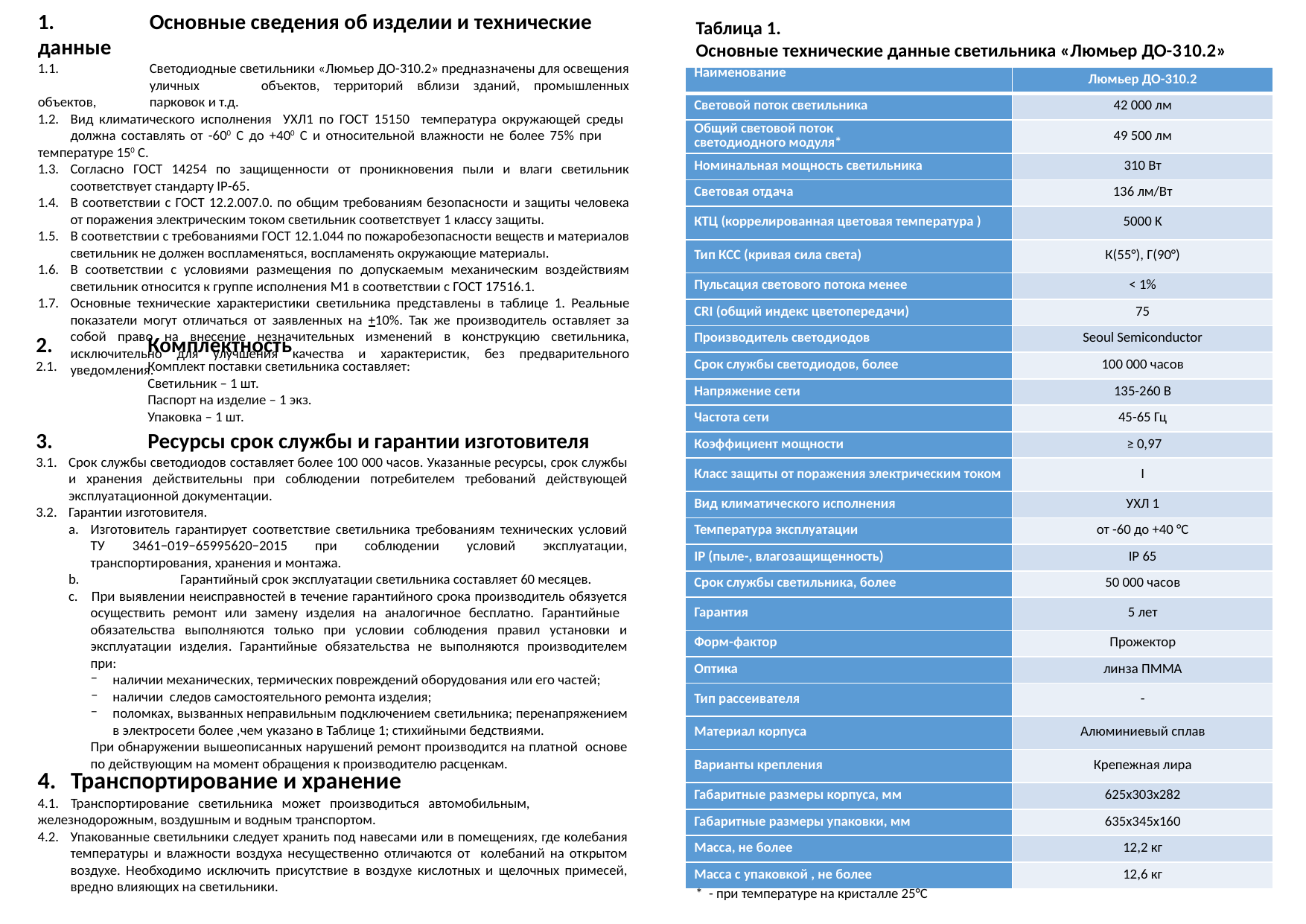

1.	Основные сведения об изделии и технические данные
1.1.	Светодиодные светильники «Люмьер ДО-310.2» предназначены для освещения 	уличных	объектов, территорий вблизи зданий, промышленных объектов, 	парковок и т.д.
1.2.	Вид климатического исполнения  УХЛ1 по ГОСТ 15150  температура окружающей среды  	должна составлять от -600 С до +400 С и относительной влажности не более 75% при 	температуре 150 С.
1.3.	Согласно ГОСТ 14254 по защищенности от проникновения пыли и влаги светильник соответствует стандарту IP-65.
1.4.	В соответствии с ГОСТ 12.2.007.0. по общим требованиям безопасности и защиты человека от поражения электрическим током светильник соответствует 1 классу защиты.
1.5.	В соответствии с требованиями ГОСТ 12.1.044 по пожаробезопасности веществ и материалов светильник не должен воспламеняться, воспламенять окружающие материалы.
1.6.	В соответствии с условиями размещения по допускаемым механическим воздействиям светильник относится к группе исполнения М1 в соответствии с ГОСТ 17516.1.
1.7.	Основные технические характеристики светильника представлены в таблице 1. Реальные показатели могут отличаться от заявленных на +10%. Так же производитель оставляет за собой право на внесение незначительных изменений в конструкцию светильника, исключительно для улучшения качества и характеристик, без предварительного уведомления.
Таблица 1.
Основные технические данные светильника «Люмьер ДО-310.2»
| Наименование | Люмьер ДО-310.2 |
| --- | --- |
| Световой поток светильника | 42 000 лм |
| Общий световой поток светодиодного модуля\* | 49 500 лм |
| Номинальная мощность светильника | 310 Вт |
| Световая отдача | 136 лм/Вт |
| КТЦ (коррелированная цветовая температура ) | 5000 K |
| Тип КСС (кривая сила света) | К(55°), Г(90°) |
| Пульсация светового потока менее | < 1% |
| CRI (общий индекс цветопередачи) | 75 |
| Производитель светодиодов | Seoul Semiconductor |
| Срок службы светодиодов, более | 100 000 часов |
| Напряжение сети | 135-260 В |
| Частота сети | 45-65 Гц |
| Коэффициент мощности | ≥ 0,97 |
| Класс защиты от поражения электрическим током | I |
| Вид климатического исполнения | УХЛ 1 |
| Температура эксплуатации | от -60 до +40 °С |
| IP (пыле-, влагозащищенность) | IP 65 |
| Срок службы светильника, более | 50 000 часов |
| Гарантия | 5 лет |
| Форм-фактор | Прожектор |
| Оптика | линза ПММА |
| Тип рассеивателя | - |
| Материал корпуса | Алюминиевый сплав |
| Варианты крепления | Крепежная лира |
| Габаритные размеры корпуса, мм | 625х303х282 |
| Габаритные размеры упаковки, мм | 635х345х160 |
| Масса, не более | 12,2 кг |
| Масса с упаковкой , не более | 12,6 кг |
2.	Комплектность
2.1.	Комплект поставки светильника составляет:
	Светильник – 1 шт.
	Паспорт на изделие – 1 экз.
	Упаковка – 1 шт.

3.	Ресурсы срок службы и гарантии изготовителя
3.1.	Срок службы светодиодов составляет более 100 000 часов. Указанные ресурсы, срок службы и хранения действительны при соблюдении потребителем требований действующей эксплуатационной документации.
3.2.	Гарантии изготовителя.
a.	Изготовитель гарантирует соответствие светильника требованиям технических условий ТУ 3461−019−65995620−2015 при соблюдении условий эксплуатации, транспортирования, хранения и монтажа.
	b.	Гарантийный срок эксплуатации светильника составляет 60 месяцев.
c. 	При выявлении неисправностей в течение гарантийного срока производитель обязуется осуществить ремонт или замену изделия на аналогичное бесплатно. Гарантийные  обязательства выполняются только при условии соблюдения правил установки и эксплуатации изделия. Гарантийные обязательства не выполняются производителем при:
наличии механических, термических повреждений оборудования или его частей;
наличии  следов самостоятельного ремонта изделия;
поломках, вызванных неправильным подключением светильника; перенапряжением в электросети более ,чем указано в Таблице 1; стихийными бедствиями.
	При обнаружении вышеописанных нарушений ремонт производится на платной  основе по действующим на момент обращения к производителю расценкам.
4.	Транспортирование и хранение
4.1.	Транспортирование светильника может производиться автомобильным, 	железнодорожным, воздушным и водным транспортом.
4.2.	Упакованные светильники следует хранить под навесами или в помещениях, где колебания температуры и влажности воздуха несущественно отличаются от  колебаний на открытом воздухе. Необходимо исключить присутствие в воздухе кислотных и щелочных примесей, вредно влияющих на светильники.
*  - при температуре на кристалле 25°С